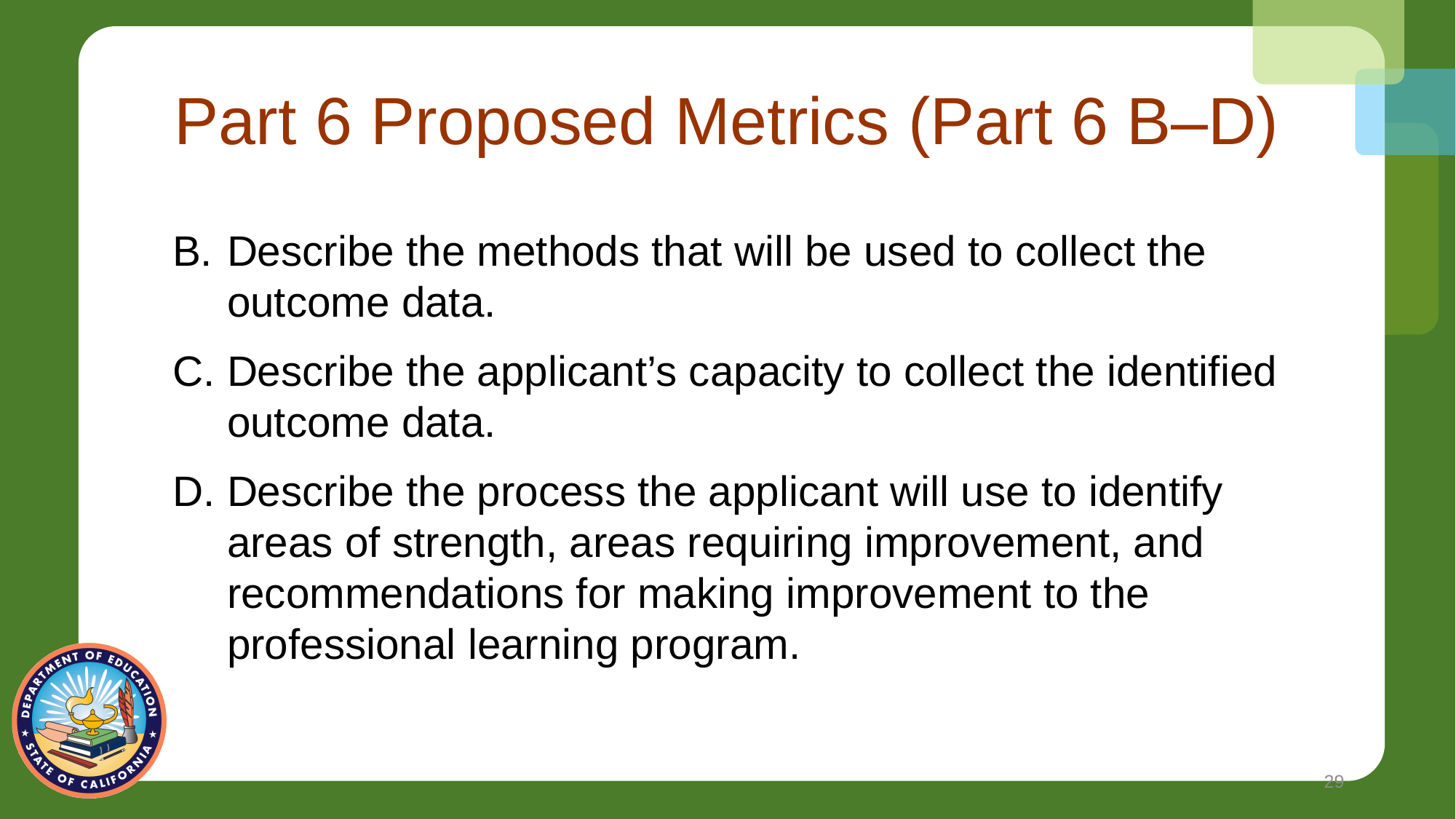

# Part 6 Proposed Metrics (Part 6 B–D)
Describe the methods that will be used to collect the outcome data.
Describe the applicant’s capacity to collect the identified outcome data.
Describe the process the applicant will use to identify areas of strength, areas requiring improvement, and recommendations for making improvement to the professional learning program.

29